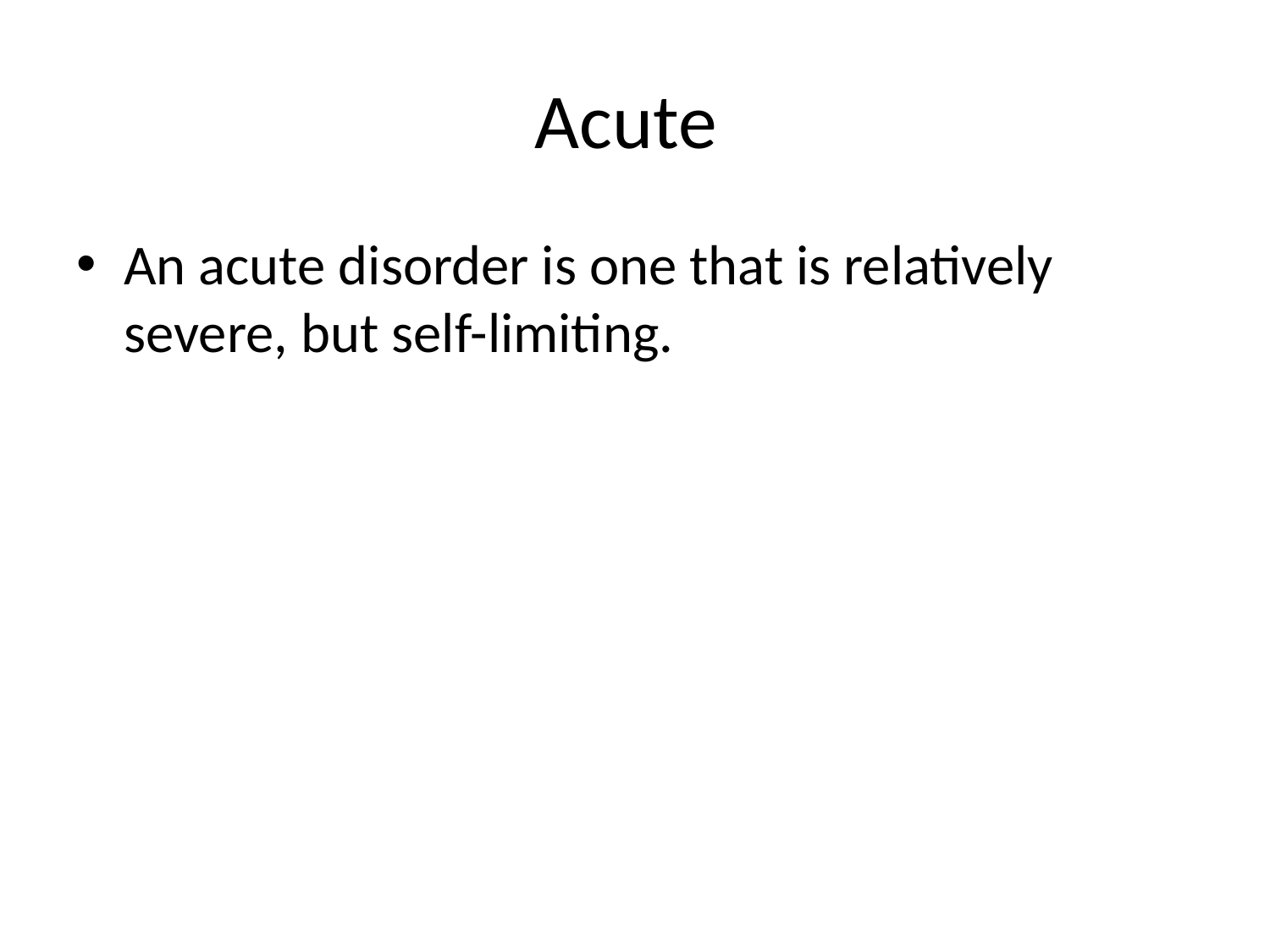

# Acute
An acute disorder is one that is relatively severe, but self-limiting.